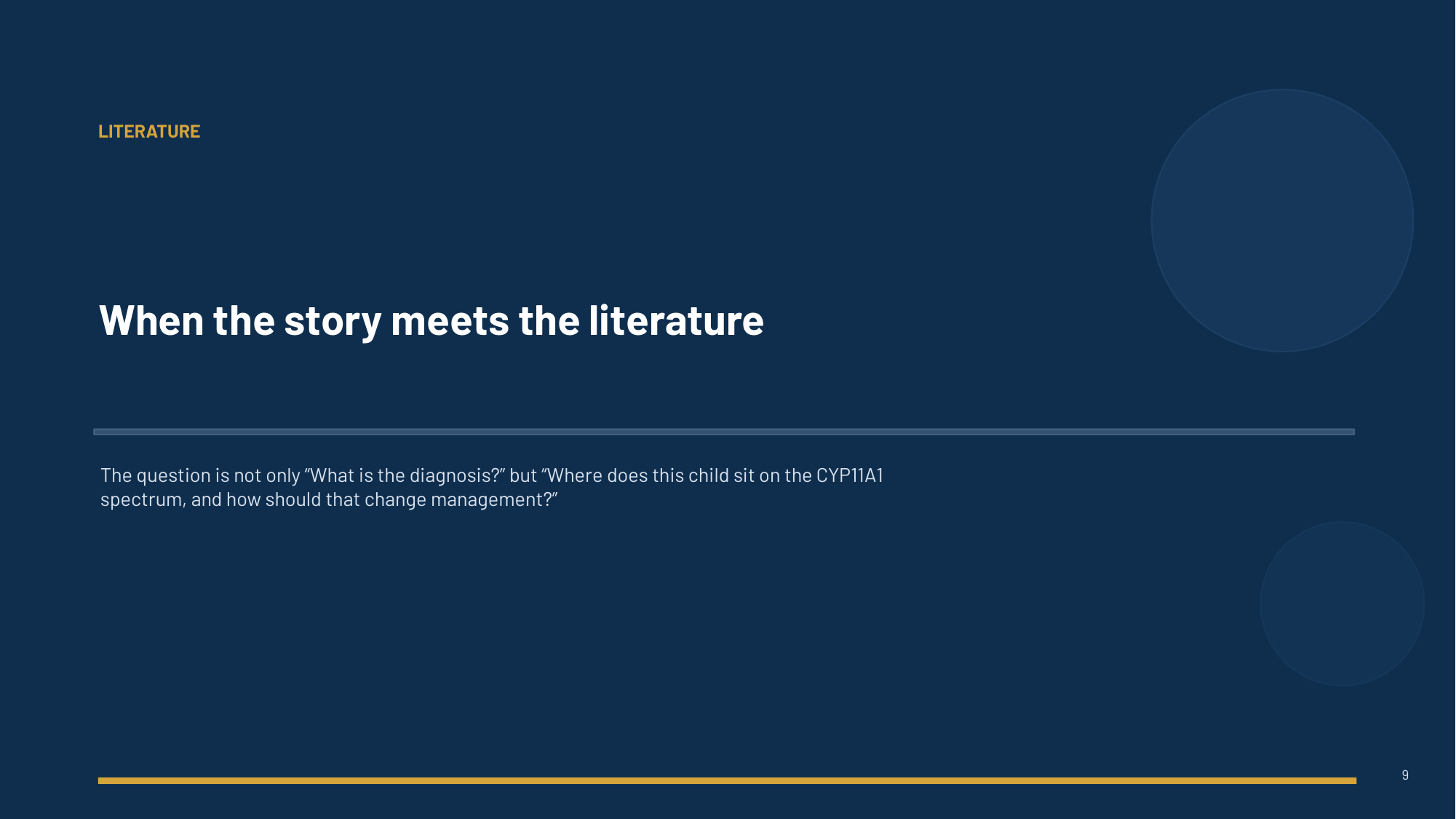

LITERATURE
When the story meets the literature

The question is not only “What is the diagnosis?” but “Where does this child sit on the CYP11A1 spectrum, and how should that change management?”

9